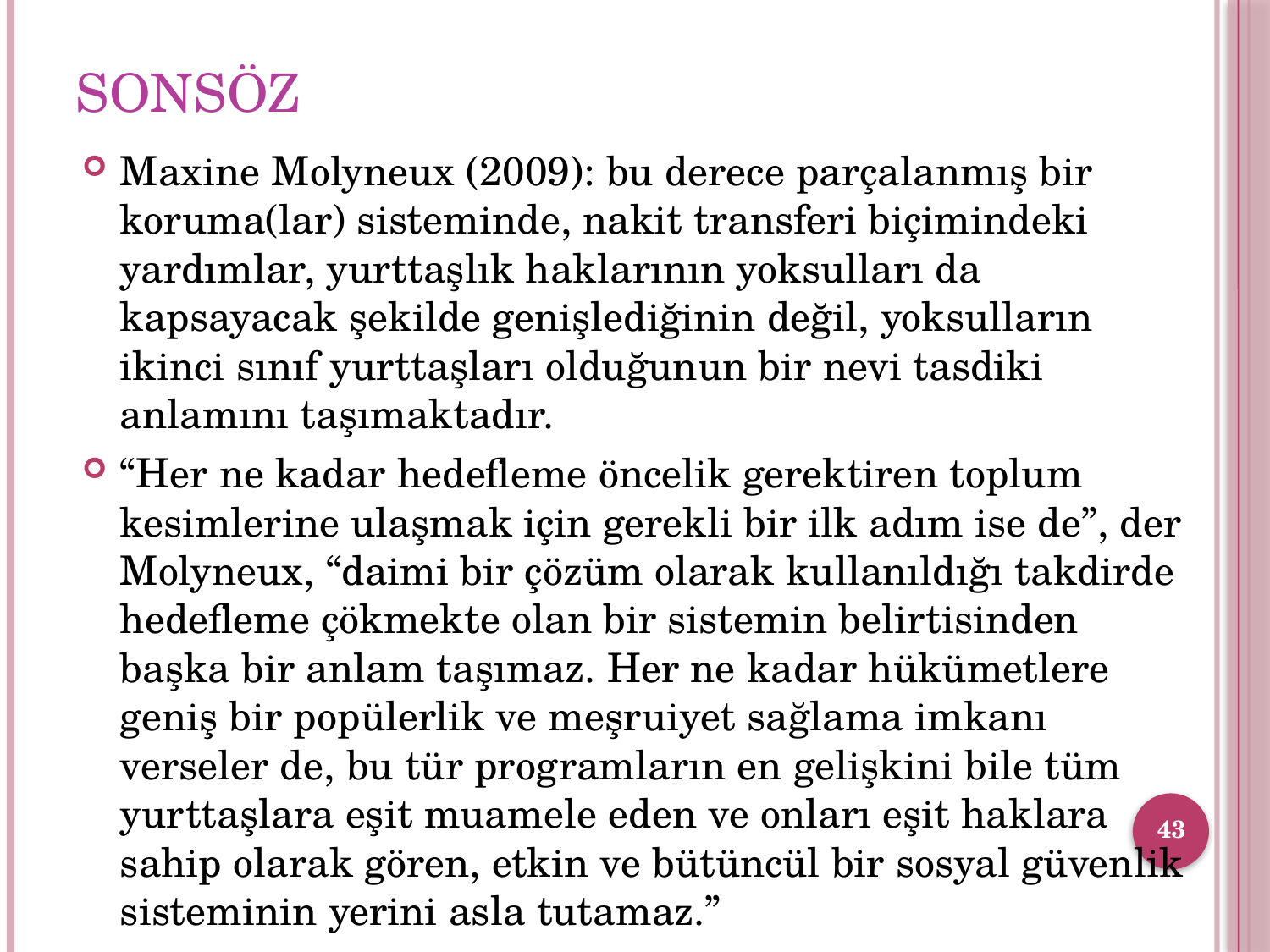

# Sonsöz
Maxine Molyneux (2009): bu derece parçalanmış bir koruma(lar) sisteminde, nakit transferi biçimindeki yardımlar, yurttaşlık haklarının yoksulları da kapsayacak şekilde genişlediğinin değil, yoksulların ikinci sınıf yurttaşları olduğunun bir nevi tasdiki anlamını taşımaktadır.
“Her ne kadar hedefleme öncelik gerektiren toplum kesimlerine ulaşmak için gerekli bir ilk adım ise de”, der Molyneux, “daimi bir çözüm olarak kullanıldığı takdirde hedefleme çökmekte olan bir sistemin belirtisinden başka bir anlam taşımaz. Her ne kadar hükümetlere geniş bir popülerlik ve meşruiyet sağlama imkanı verseler de, bu tür programların en gelişkini bile tüm yurttaşlara eşit muamele eden ve onları eşit haklara sahip olarak gören, etkin ve bütüncül bir sosyal güvenlik sisteminin yerini asla tutamaz.”
43